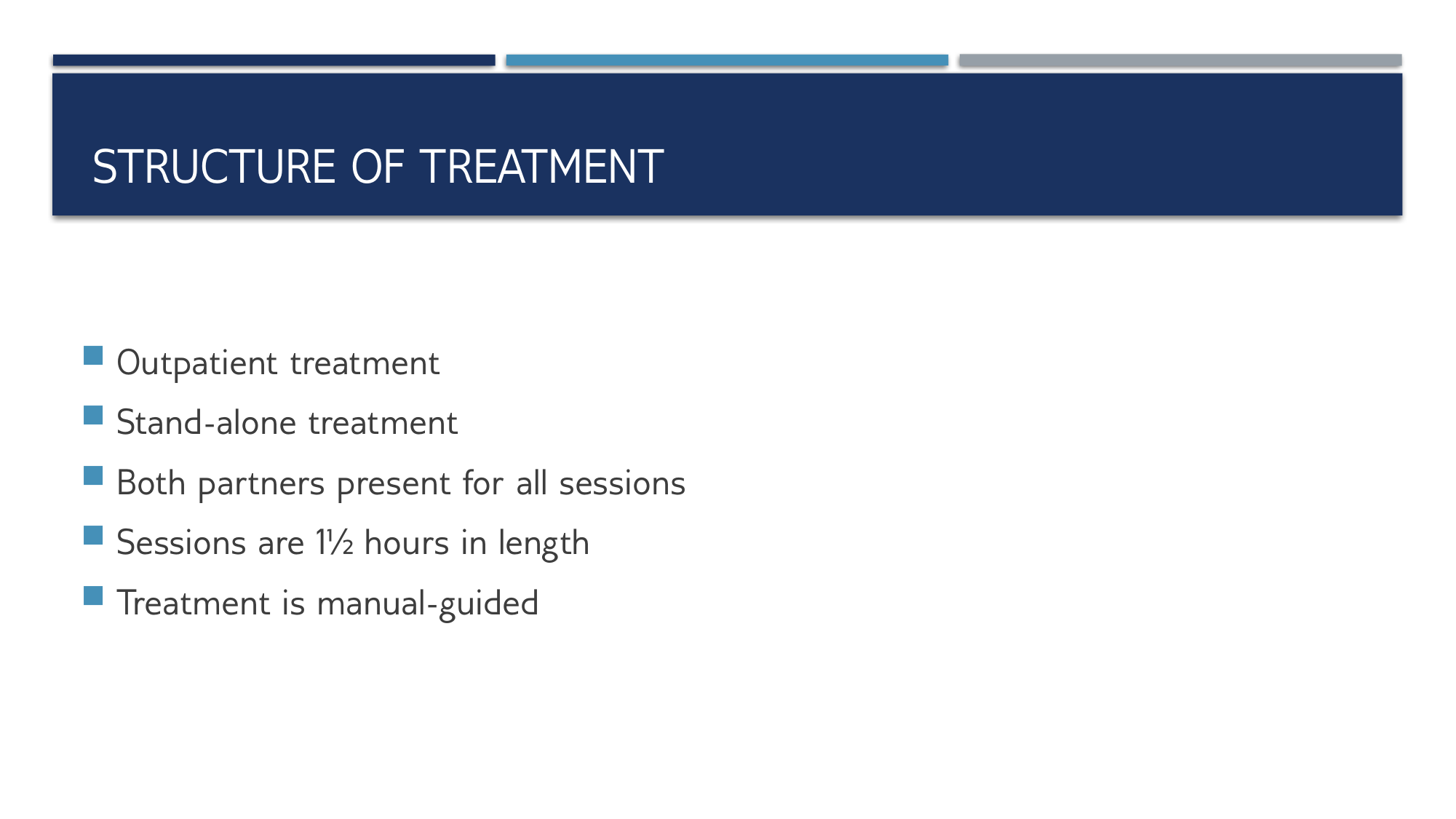

# Structure of treatment
Outpatient treatment
Stand-alone treatment
Both partners present for all sessions
Sessions are 1½ hours in length
Treatment is manual-guided